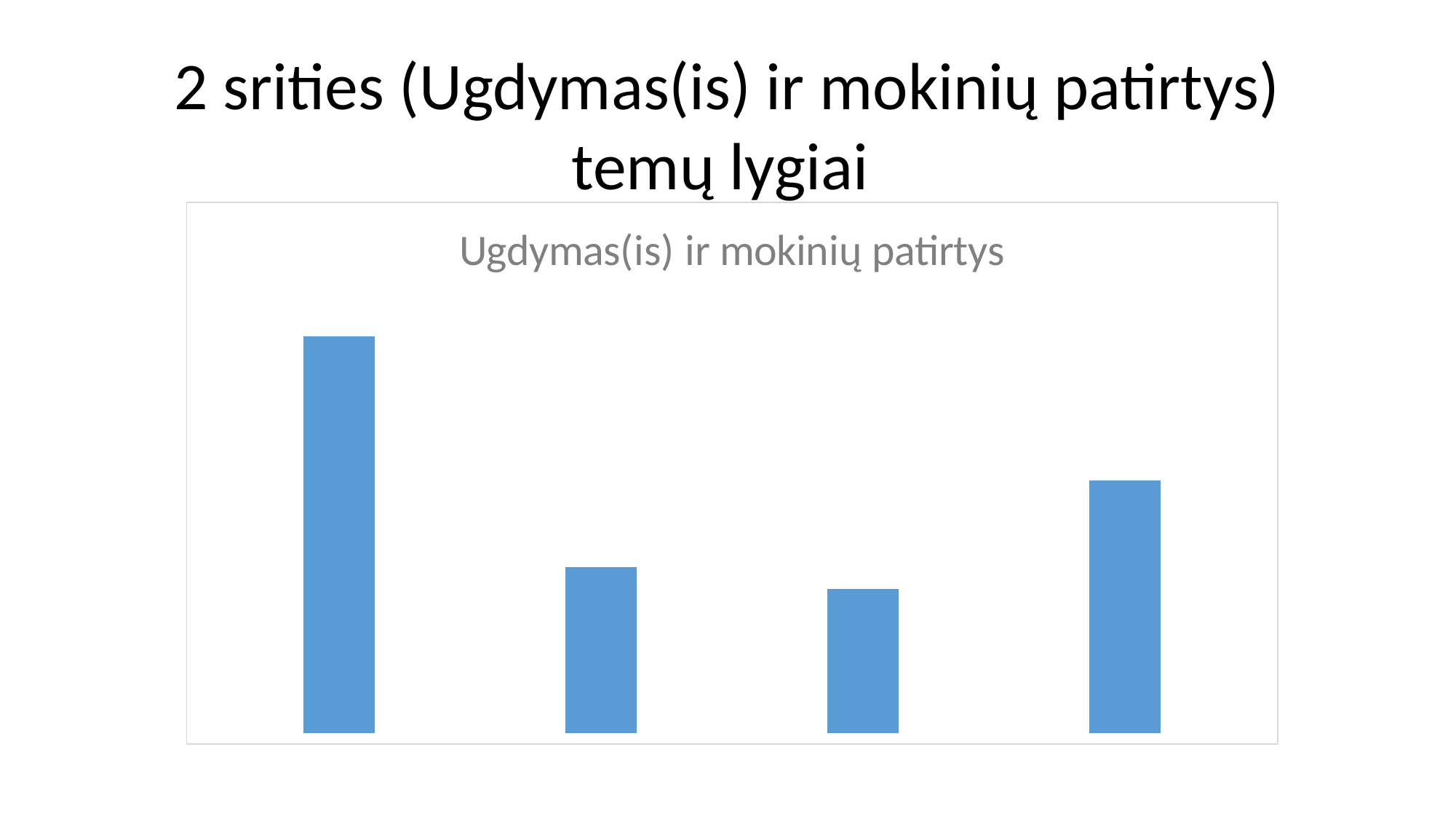

2 srities (Ugdymas(is) ir mokinių patirtys) temų lygiai

### Chart: Ugdymas(is) ir mokinių patirtys

| Category |  |
|---|---|
| 2.1. Ugdymo planavimas | 3.45 |
| 2.2 Vadovavimas mokymuisi | 3.13 |
| 2.3. Mokymosi patirtys | 3.1 |
| 2.4.Vertinimas ugdant | 3.25 |